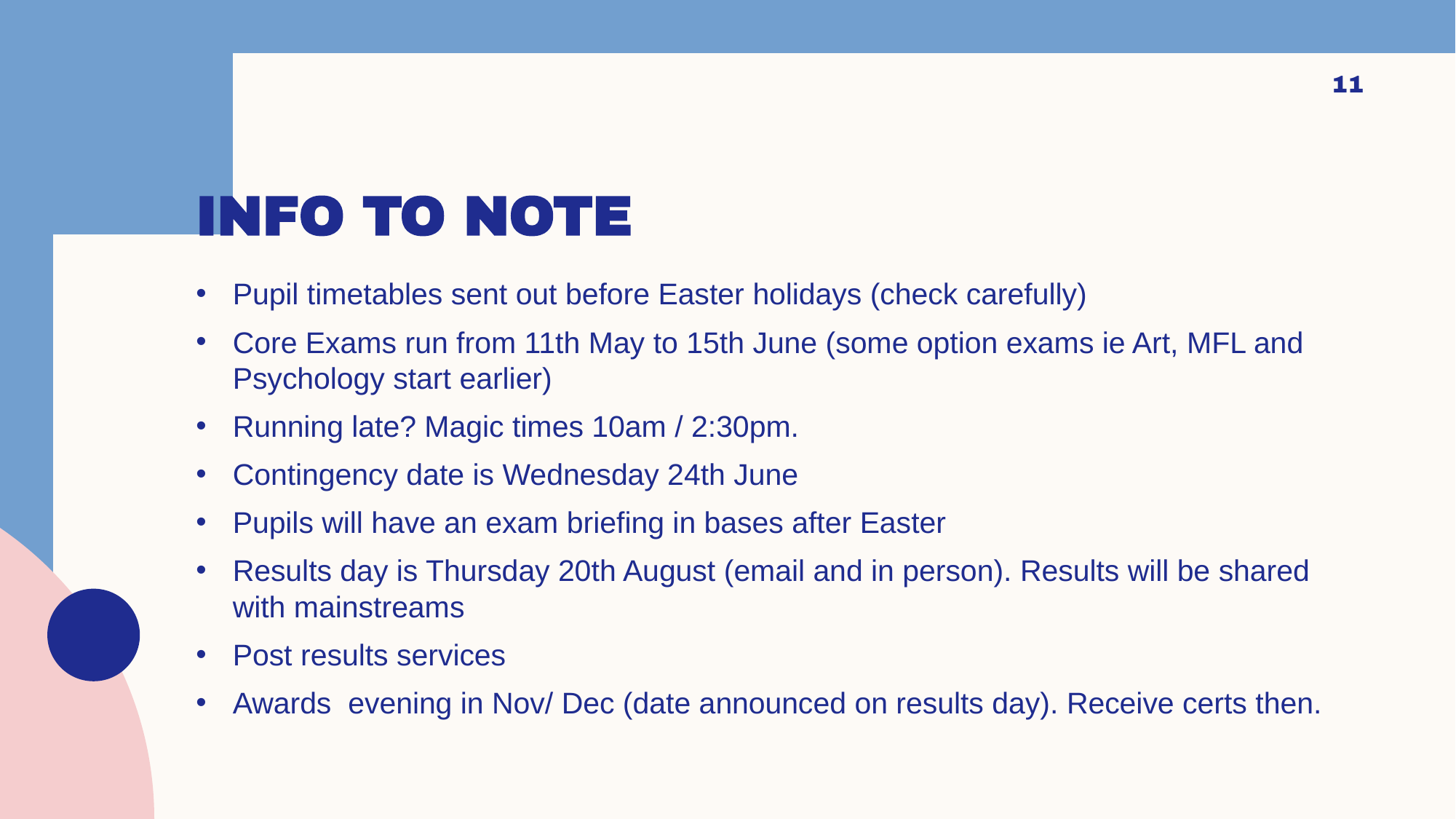

11
# Info to note
Pupil timetables sent out before Easter holidays (check carefully)
Core Exams run from 11th May to 15th June (some option exams ie Art, MFL and Psychology start earlier)
Running late? Magic times 10am / 2:30pm.
Contingency date is Wednesday 24th June
Pupils will have an exam briefing in bases after Easter
Results day is Thursday 20th August (email and in person). Results will be shared with mainstreams
Post results services
Awards  evening in Nov/ Dec (date announced on results day). Receive certs then.